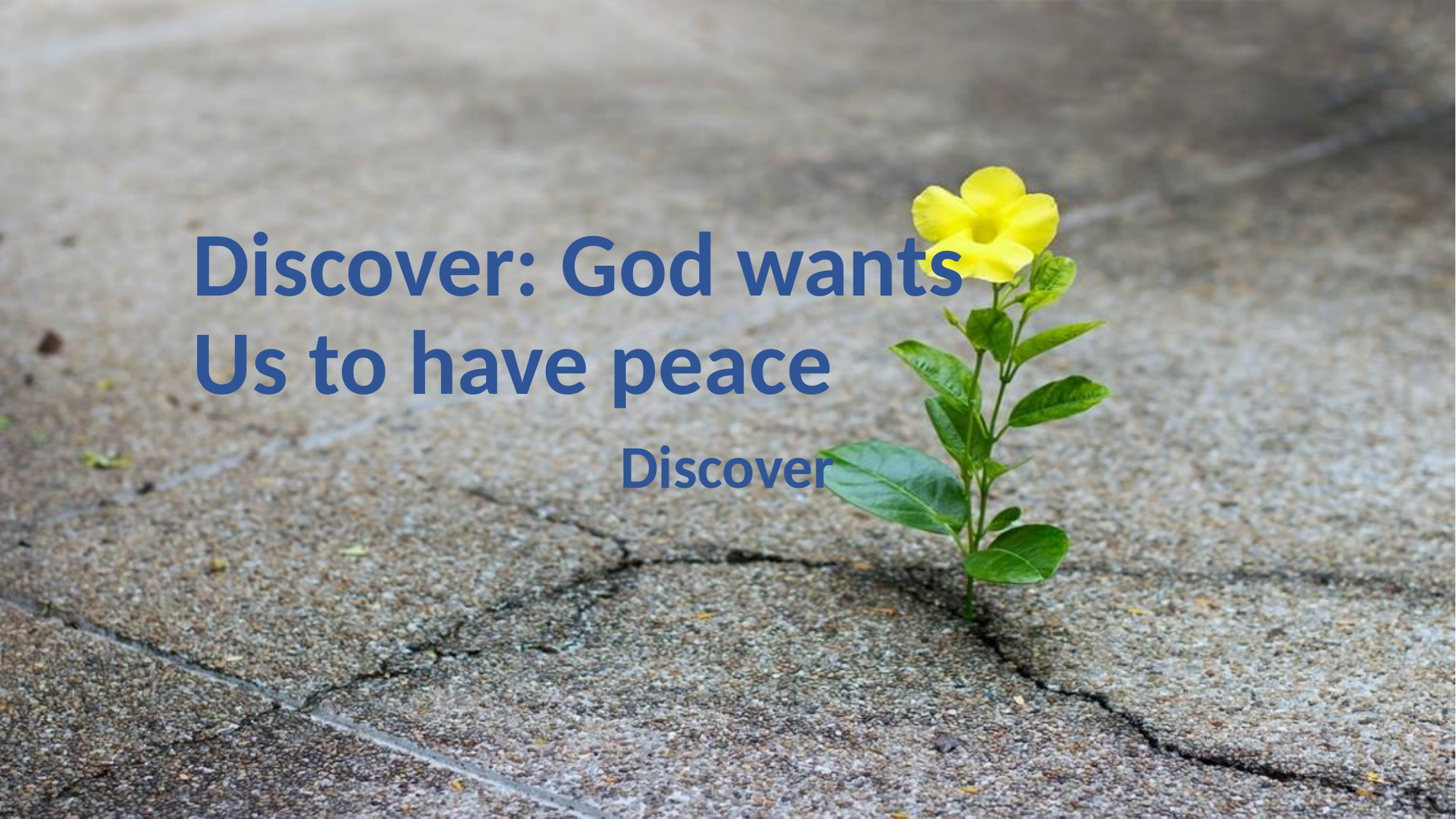

# Discover: God wants Us to have peace
Discover